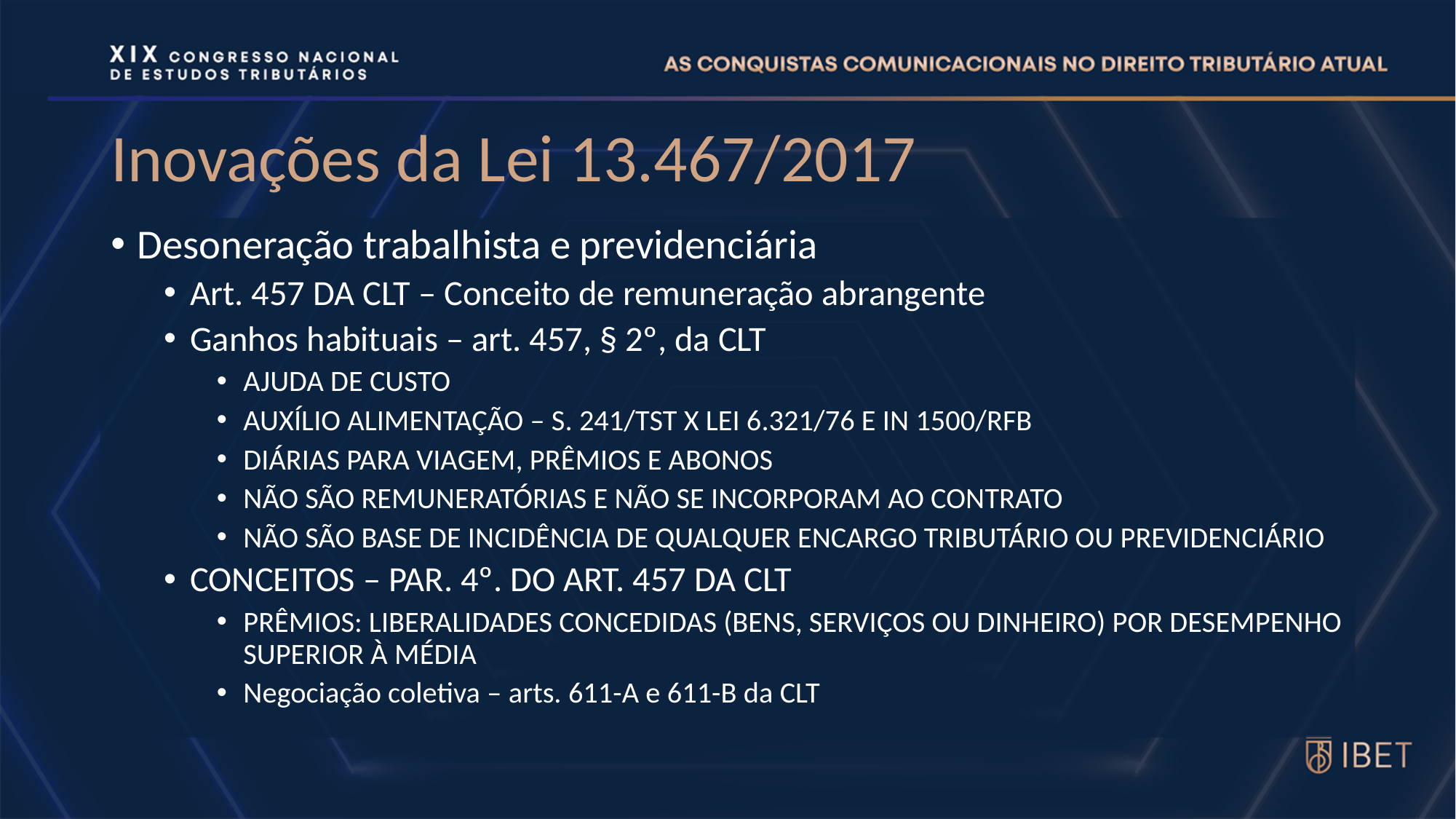

# Inovações da Lei 13.467/2017
Desoneração trabalhista e previdenciária
Art. 457 DA CLT – Conceito de remuneração abrangente
Ganhos habituais – art. 457, § 2º, da CLT
AJUDA DE CUSTO
AUXÍLIO ALIMENTAÇÃO – S. 241/TST X LEI 6.321/76 E IN 1500/RFB
DIÁRIAS PARA VIAGEM, PRÊMIOS E ABONOS
NÃO SÃO REMUNERATÓRIAS E NÃO SE INCORPORAM AO CONTRATO
NÃO SÃO BASE DE INCIDÊNCIA DE QUALQUER ENCARGO TRIBUTÁRIO OU PREVIDENCIÁRIO
CONCEITOS – PAR. 4º. DO ART. 457 DA CLT
PRÊMIOS: LIBERALIDADES CONCEDIDAS (BENS, SERVIÇOS OU DINHEIRO) POR DESEMPENHO SUPERIOR À MÉDIA
Negociação coletiva – arts. 611-A e 611-B da CLT